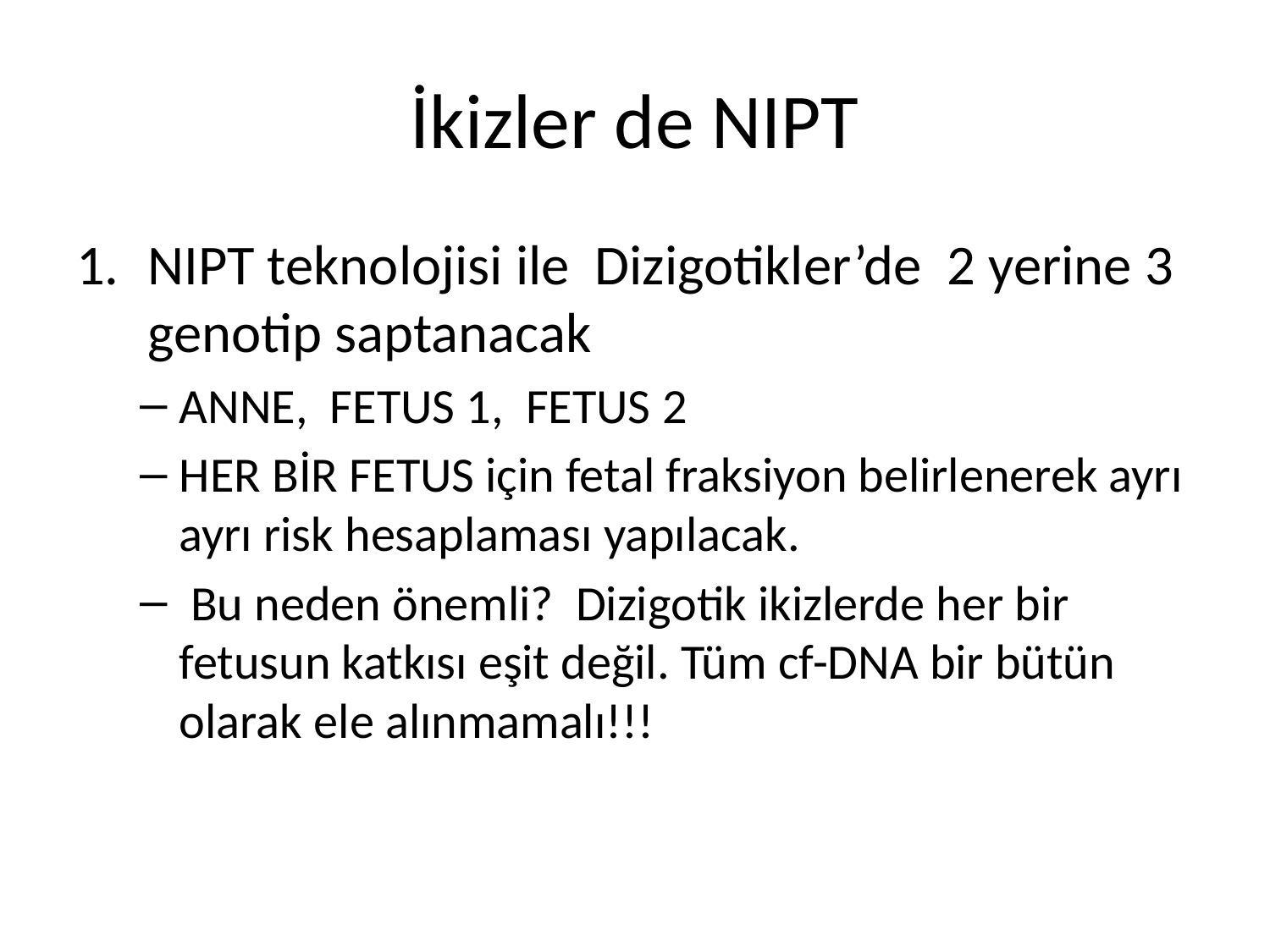

# İkizler de NIPT
NIPT teknolojisi ile  Dizigotikler’de  2 yerine 3 genotip saptanacak
ANNE,  FETUS 1,  FETUS 2
HER BİR FETUS için fetal fraksiyon belirlenerek ayrı ayrı risk hesaplaması yapılacak.
 Bu neden önemli?  Dizigotik ikizlerde her bir fetusun katkısı eşit değil. Tüm cf-DNA bir bütün olarak ele alınmamalı!!!